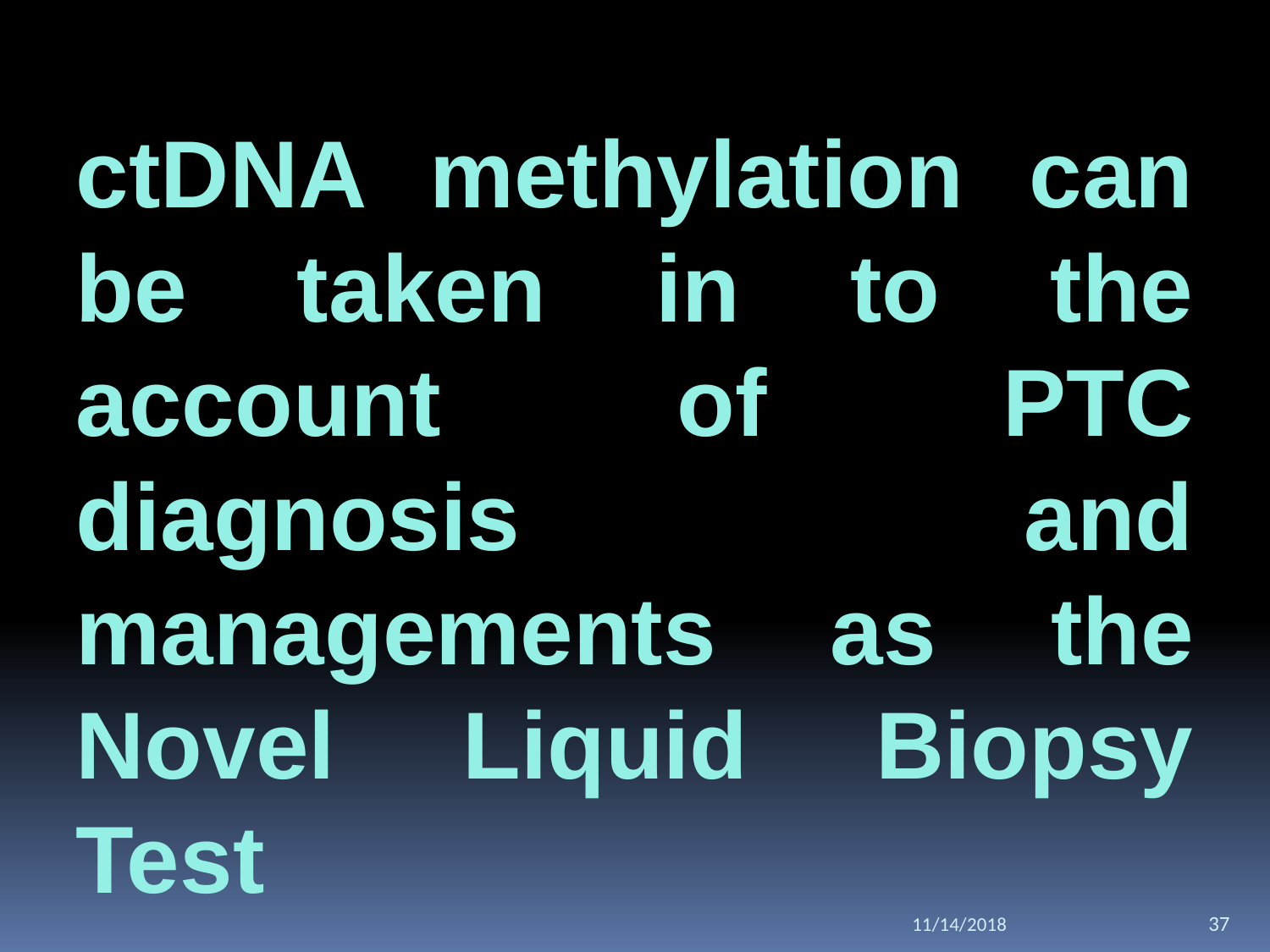

ctDNA methylation can be taken in to the account of PTC diagnosis and managements as the Novel Liquid Biopsy Test
11/14/2018
37